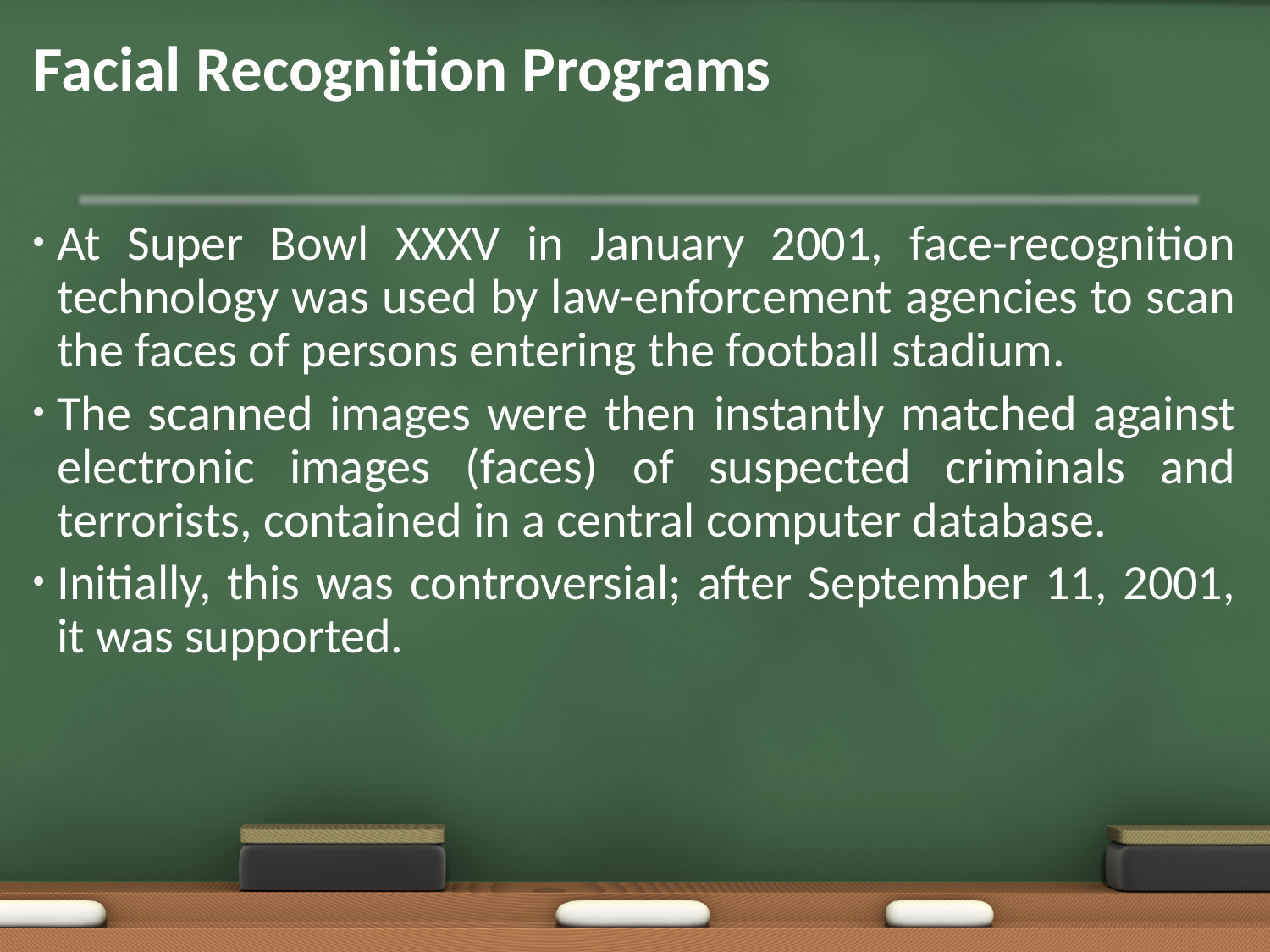

# Facial Recognition Programs
At Super Bowl XXXV in January 2001, face-recognition technology was used by law-enforcement agencies to scan the faces of persons entering the football stadium.
The scanned images were then instantly matched against electronic images (faces) of suspected criminals and terrorists, contained in a central computer database.
Initially, this was controversial; after September 11, 2001, it was supported.